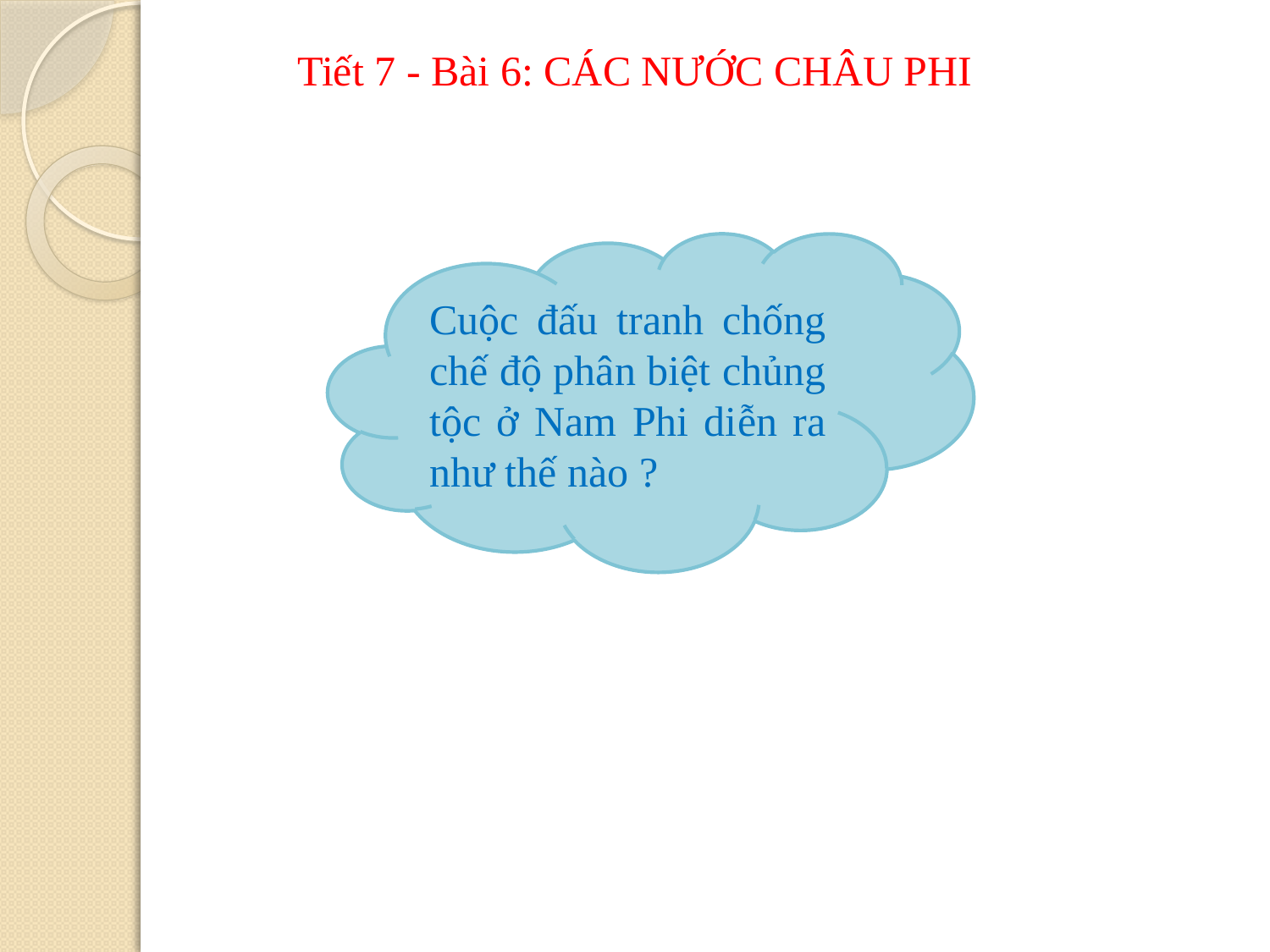

# Tiết 7 - Bài 6: CÁC NƯỚC CHÂU PHI

Cuộc đấu tranh chống chế độ phân biệt chủng tộc ở Nam Phi diễn ra như thế nào ?